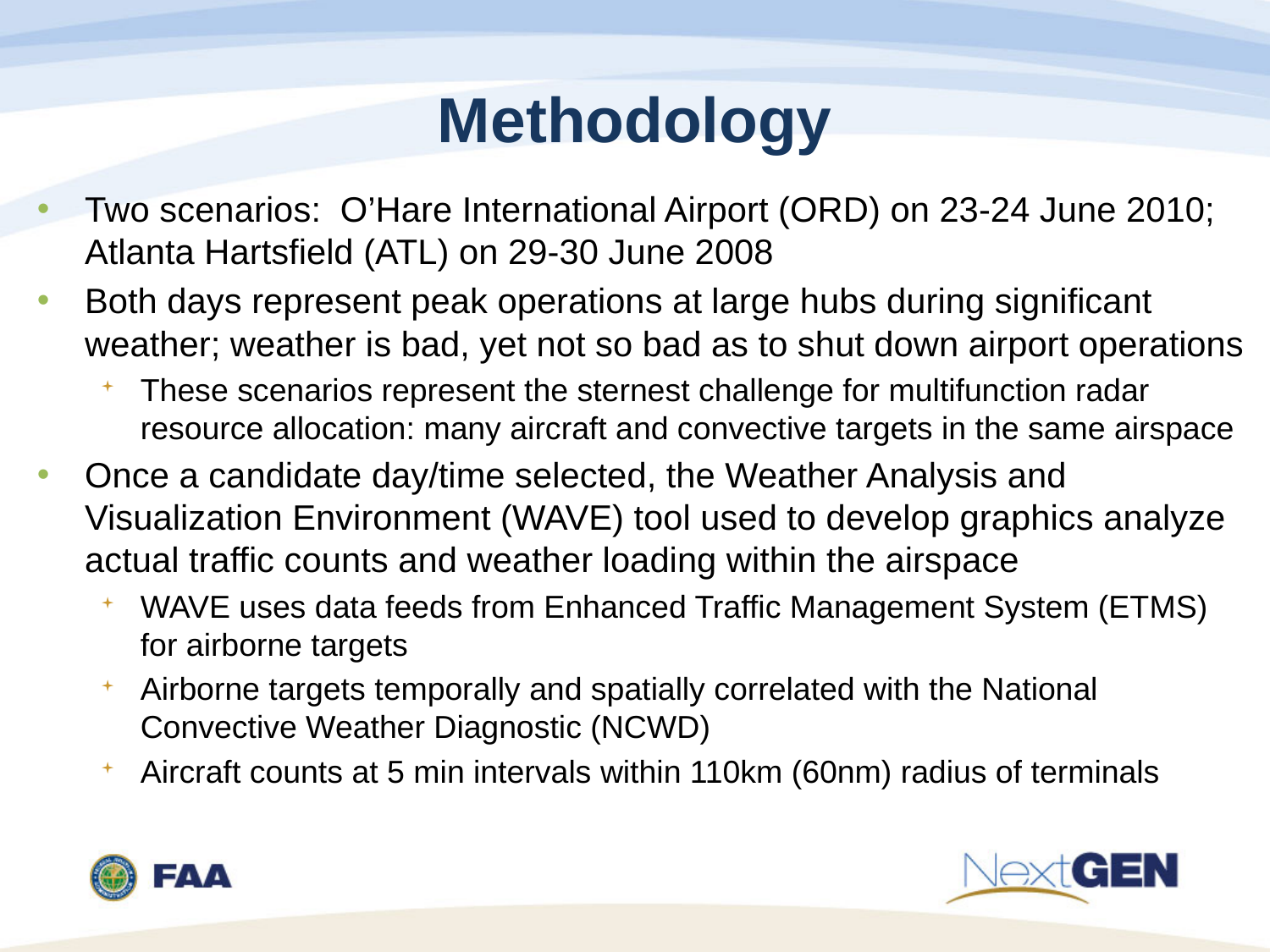

# Methodology
Two scenarios:  O’Hare International Airport (ORD) on 23-24 June 2010; Atlanta Hartsfield (ATL) on 29-30 June 2008
Both days represent peak operations at large hubs during significant weather; weather is bad, yet not so bad as to shut down airport operations
These scenarios represent the sternest challenge for multifunction radar resource allocation: many aircraft and convective targets in the same airspace
Once a candidate day/time selected, the Weather Analysis and Visualization Environment (WAVE) tool used to develop graphics analyze actual traffic counts and weather loading within the airspace
WAVE uses data feeds from Enhanced Traffic Management System (ETMS) for airborne targets
Airborne targets temporally and spatially correlated with the National Convective Weather Diagnostic (NCWD)
Aircraft counts at 5 min intervals within 110km (60nm) radius of terminals